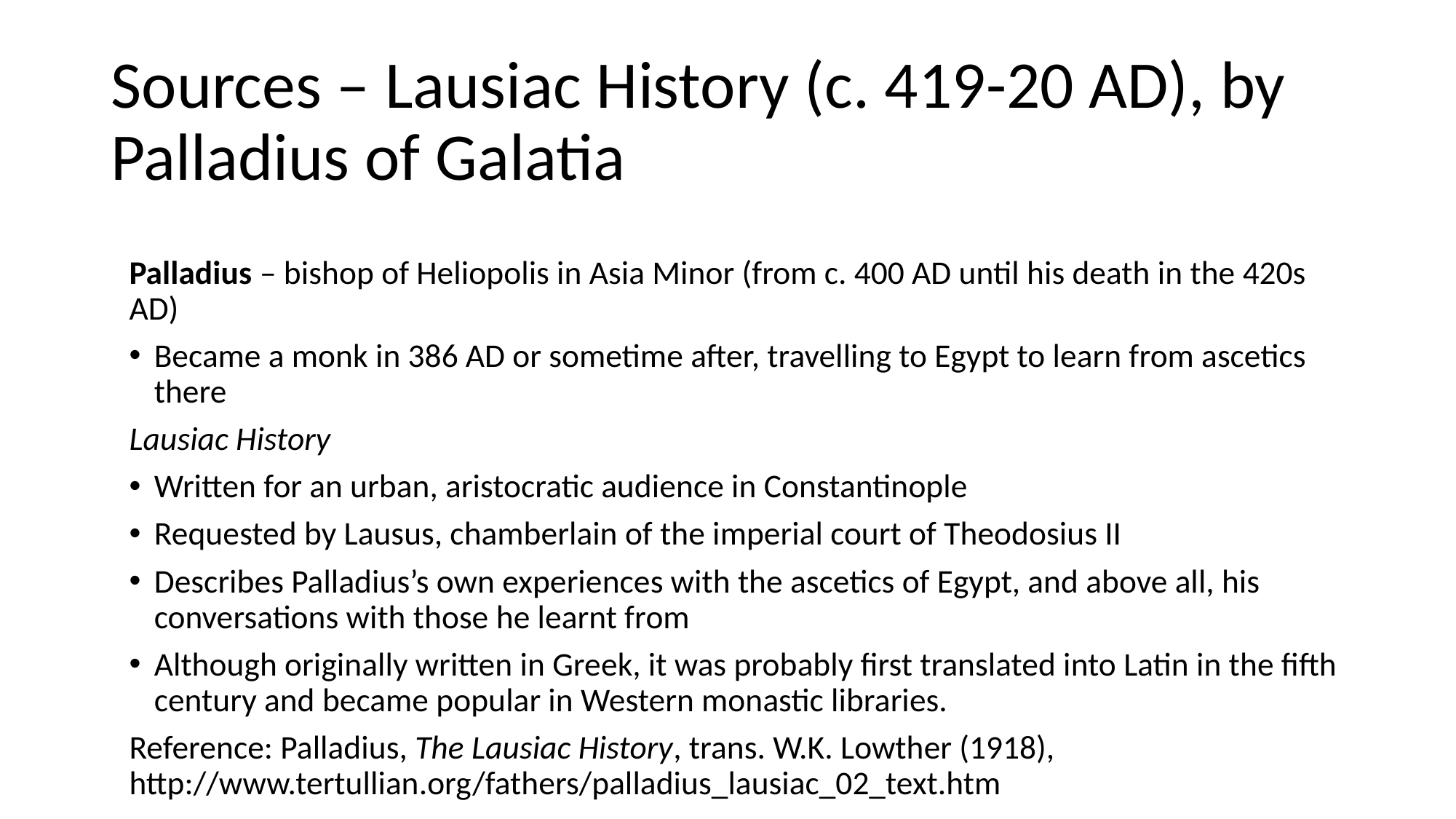

# Sources – Lausiac History (c. 419-20 AD), by Palladius of Galatia

Palladius – bishop of Heliopolis in Asia Minor (from c. 400 AD until his death in the 420s AD)
Became a monk in 386 AD or sometime after, travelling to Egypt to learn from ascetics there
Lausiac History
Written for an urban, aristocratic audience in Constantinople
Requested by Lausus, chamberlain of the imperial court of Theodosius II
Describes Palladius’s own experiences with the ascetics of Egypt, and above all, his conversations with those he learnt from
Although originally written in Greek, it was probably first translated into Latin in the fifth century and became popular in Western monastic libraries.
Reference: Palladius, The Lausiac History, trans. W.K. Lowther (1918), http://www.tertullian.org/fathers/palladius_lausiac_02_text.htm